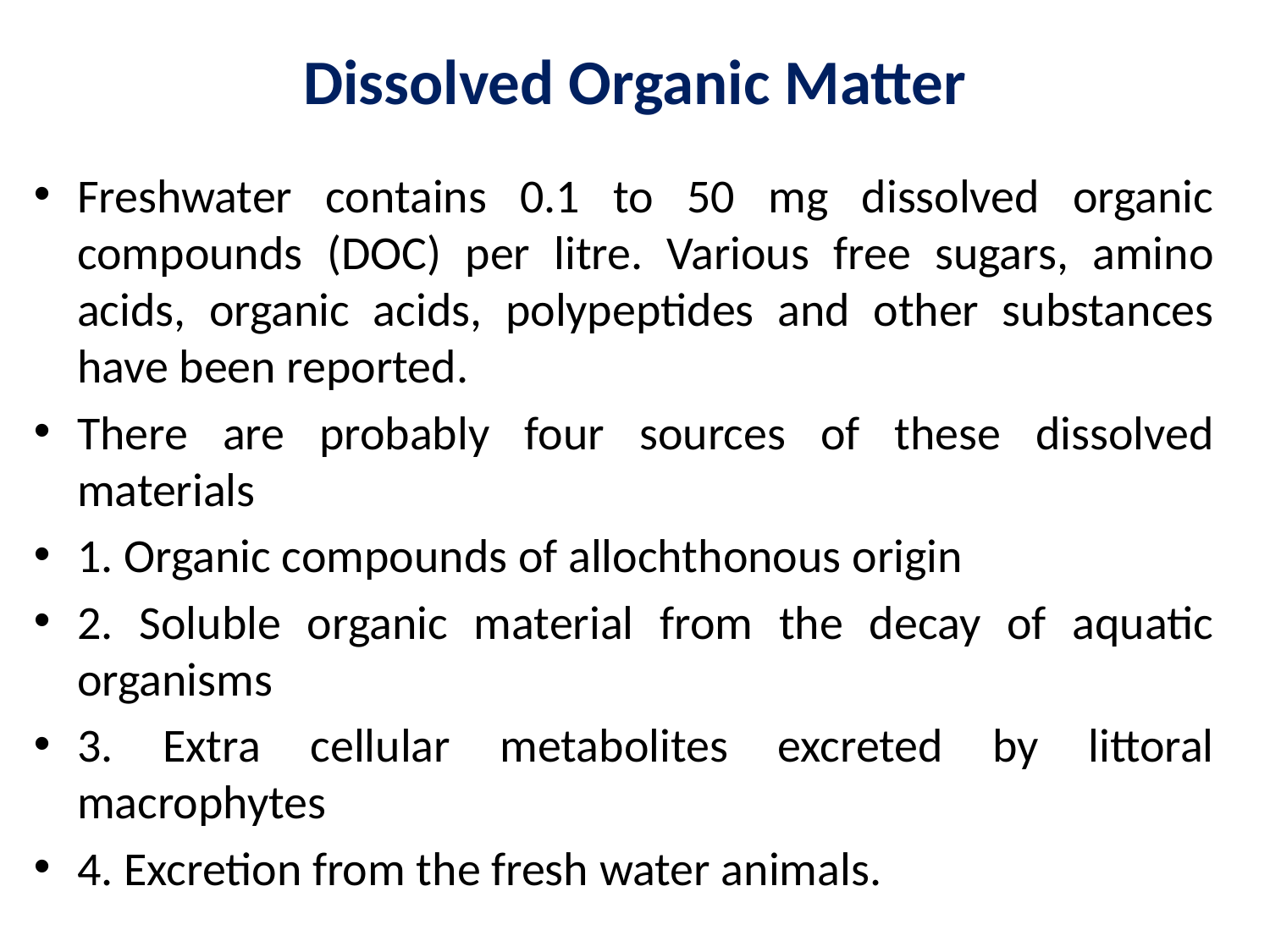

# Dissolved Organic Matter
Freshwater contains 0.1 to 50 mg dissolved organic compounds (DOC) per litre. Various free sugars, amino acids, organic acids, polypeptides and other substances have been reported.
There are probably four sources of these dissolved materials
1. Organic compounds of allochthonous origin
2. Soluble organic material from the decay of aquatic organisms
3. Extra cellular metabolites excreted by littoral macrophytes
4. Excretion from the fresh water animals.